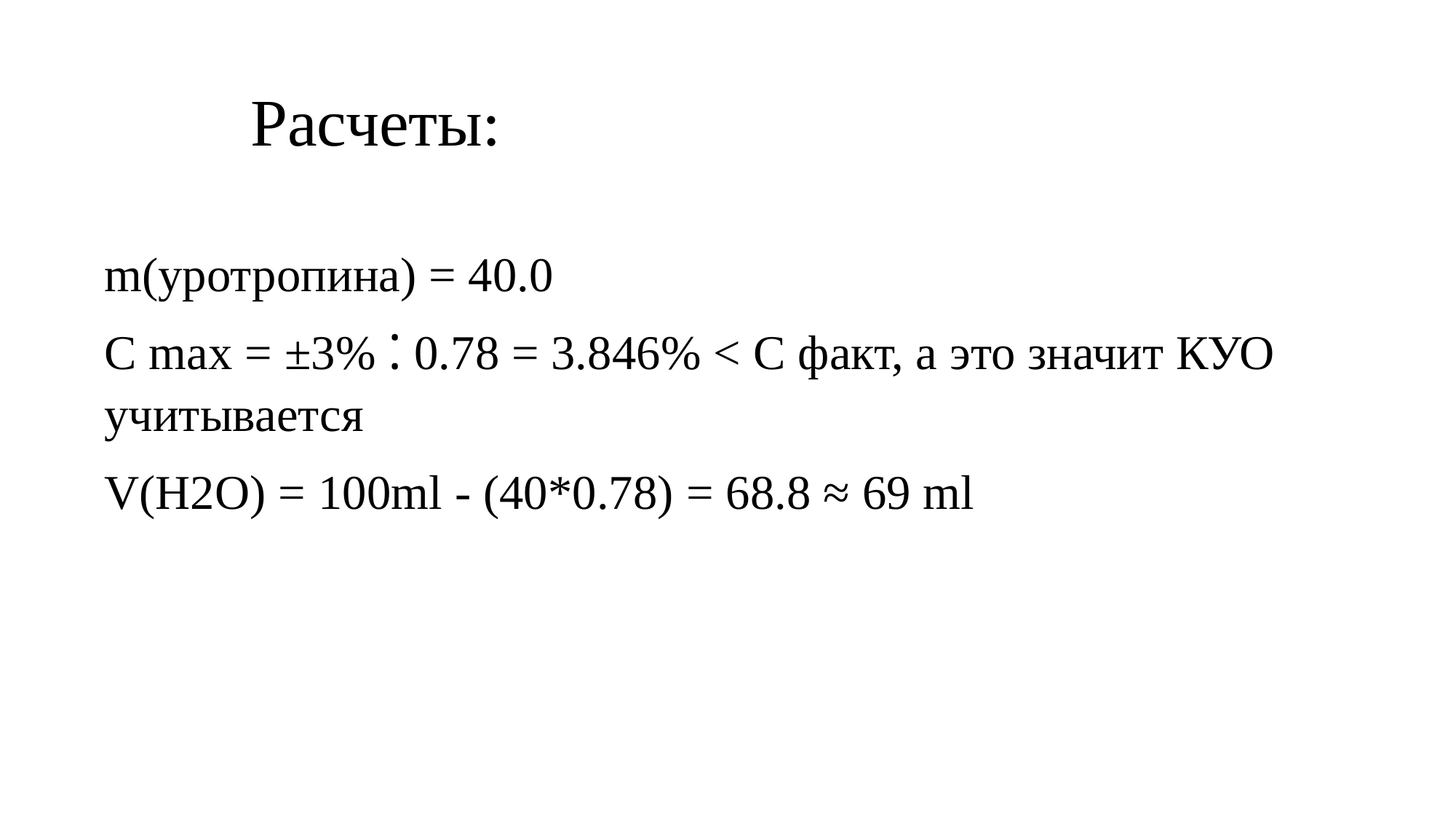

# Расчеты:
m(уротропина) = 40.0
C max = ±3% ⁚ 0.78 = 3.846% < C факт, а это значит КУО учитывается
V(H2O) = 100ml - (40*0.78) = 68.8 ≈ 69 ml